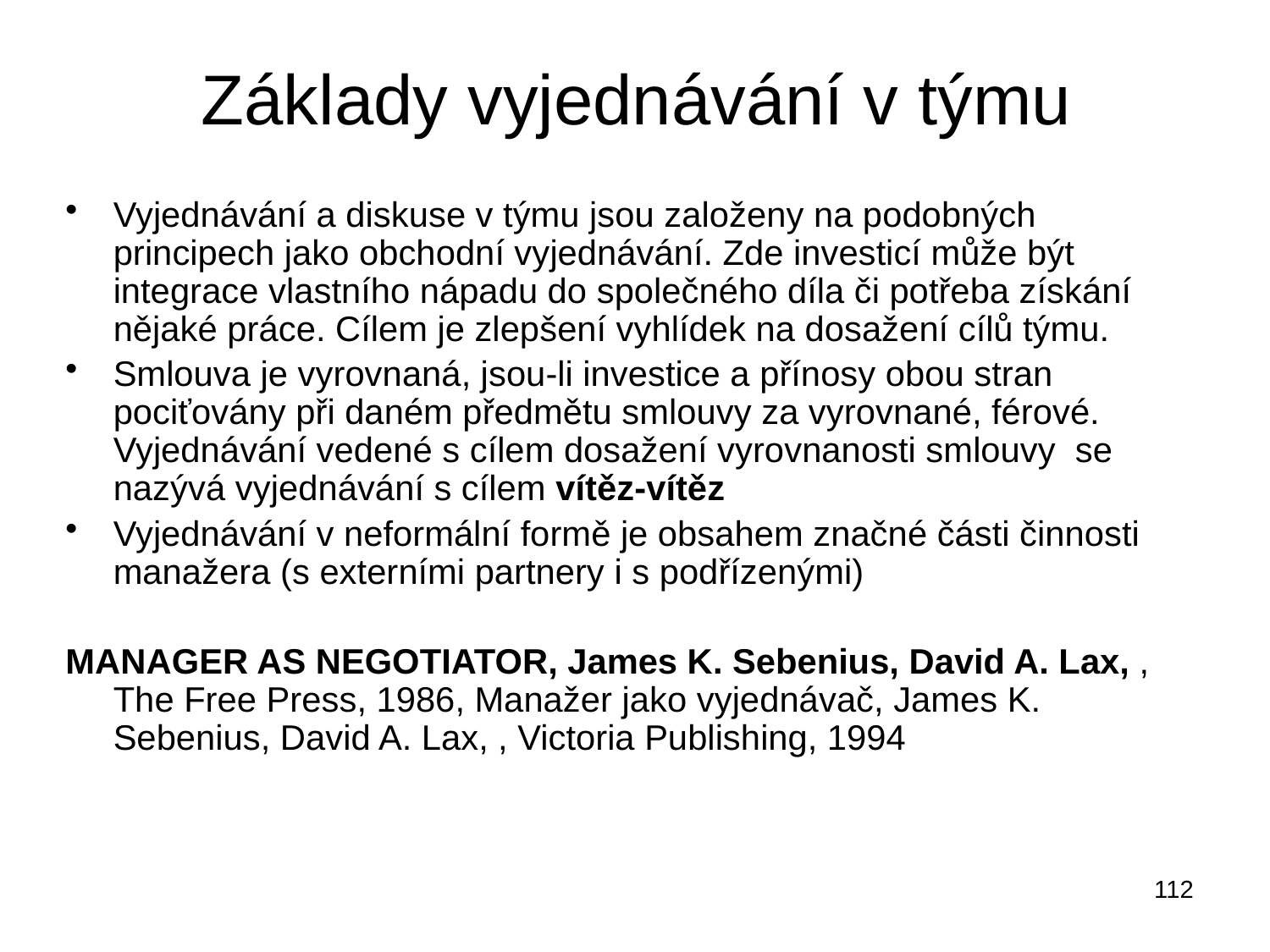

# Základy vyjednávání v týmu
Vyjednávání a diskuse v týmu jsou založeny na podobných principech jako obchodní vyjednávání. Zde investicí může být integrace vlastního nápadu do společného díla či potřeba získání nějaké práce. Cílem je zlepšení vyhlídek na dosažení cílů týmu.
Smlouva je vyrovnaná, jsou-li investice a přínosy obou stran pociťovány při daném předmětu smlouvy za vyrovnané, férové. Vyjednávání vedené s cílem dosažení vyrovnanosti smlouvy  se nazývá vyjednávání s cílem vítěz-vítěz
Vyjednávání v neformální formě je obsahem značné části činnosti manažera (s externími partnery i s podřízenými)

MANAGER AS NEGOTIATOR, James K. Sebenius, David A. Lax, , The Free Press, 1986, Manažer jako vyjednávač, James K. Sebenius, David A. Lax, , Victoria Publishing, 1994
112